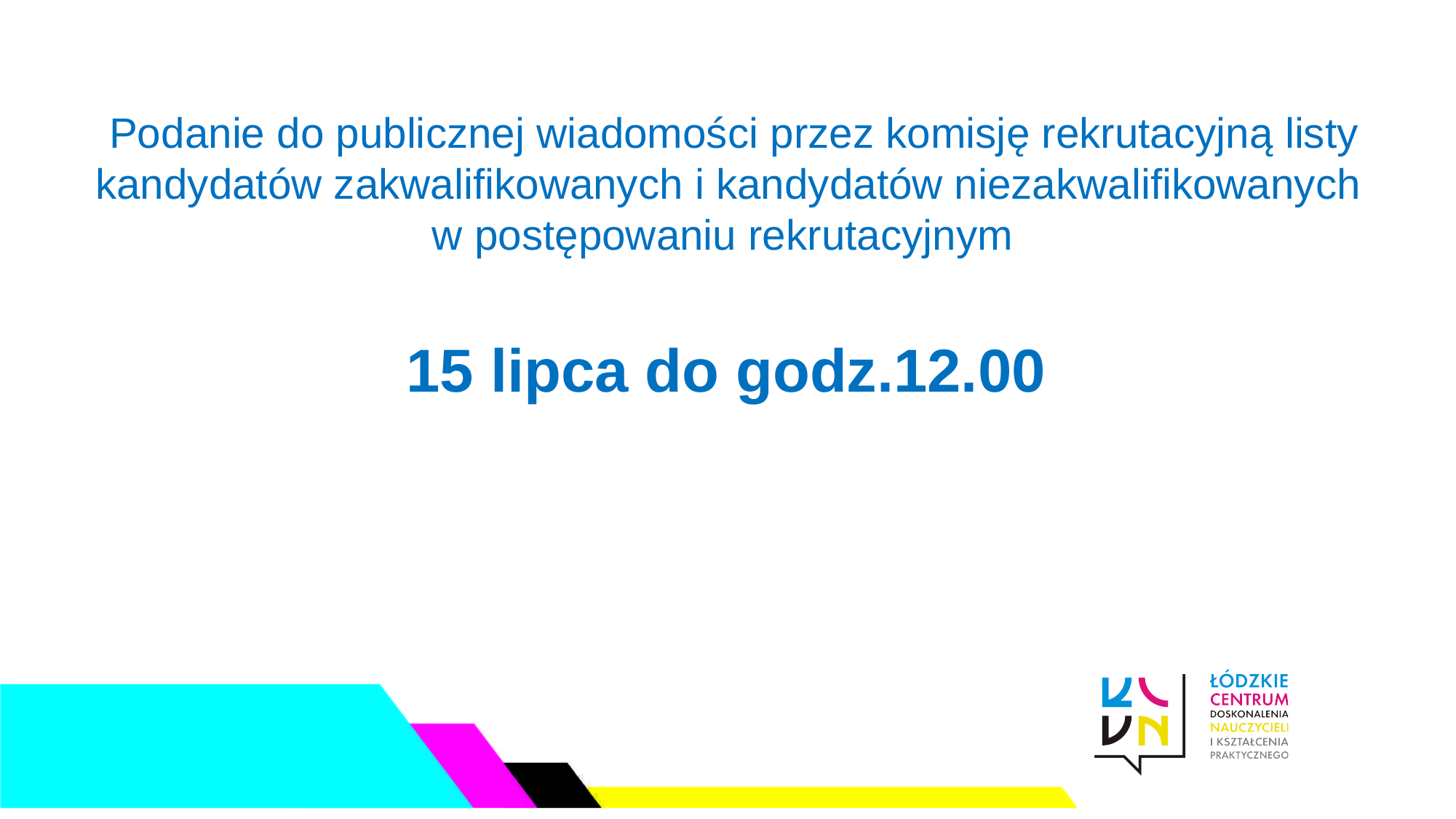

Podanie do publicznej wiadomości przez komisję rekrutacyjną listy kandydatów zakwalifikowanych i kandydatów niezakwalifikowanych
w postępowaniu rekrutacyjnym

15 lipca do godz.12.00